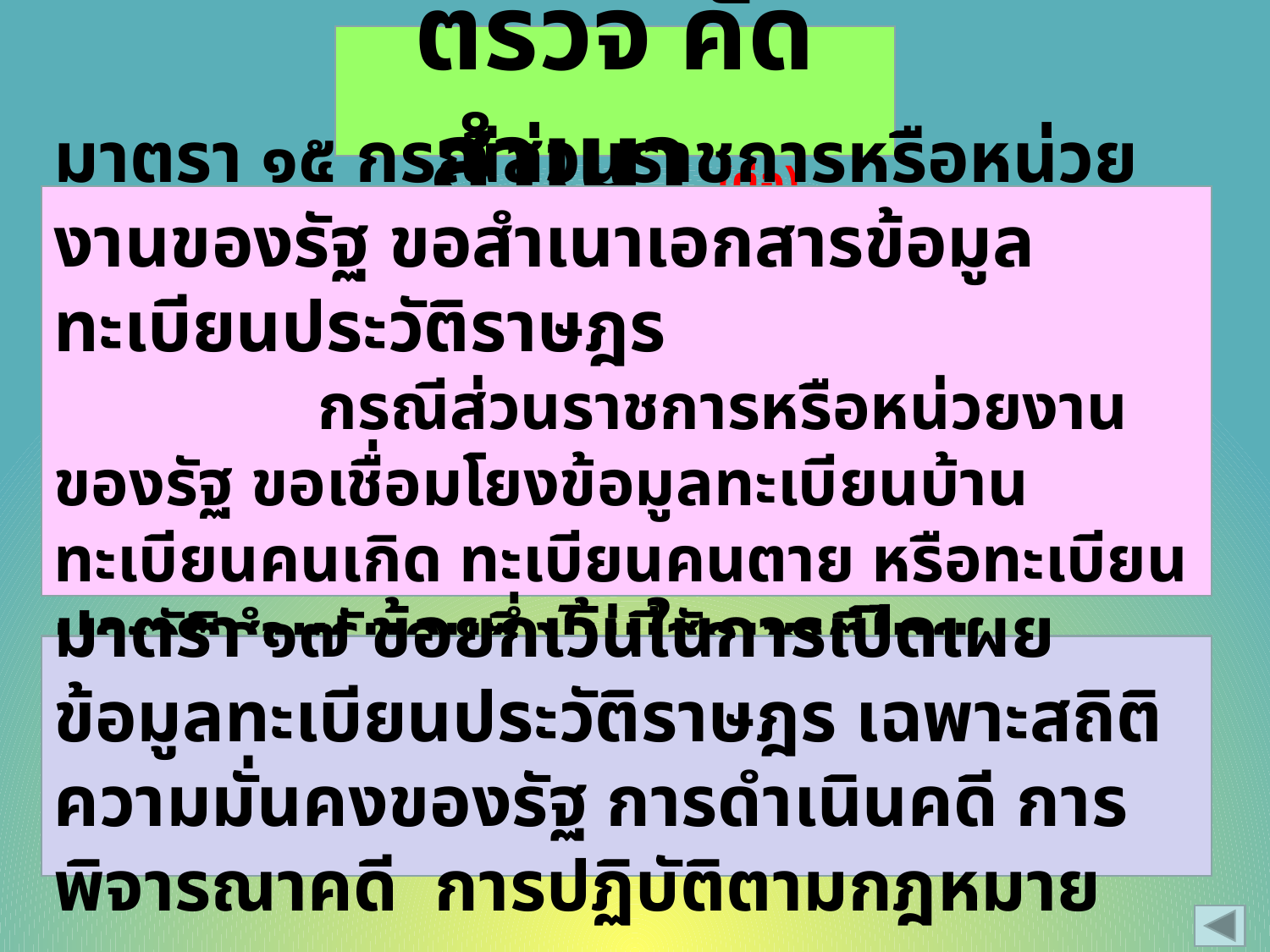

ตรวจ คัดสำเนา (ต่อ)
มาตรา ๑๕ กรณีส่วนราชการหรือหน่วยงานของรัฐ ขอสำเนาเอกสารข้อมูลทะเบียนประวัติราษฎร
                กรณีส่วนราชการหรือหน่วยงานของรัฐ ขอเชื่อมโยงข้อมูลทะเบียนบ้าน ทะเบียนคนเกิด ทะเบียนคนตาย หรือทะเบียนประวัติสำหรับคนซึ่งไม่มีสัญชาติไทย
มาตรา ๑๗ ข้อยกเว้นในการเปิดเผยข้อมูลทะเบียนประวัติราษฎร เฉพาะสถิติ ความมั่นคงของรัฐ การดำเนินคดี การพิจารณาคดี  การปฏิบัติตามกฎหมาย